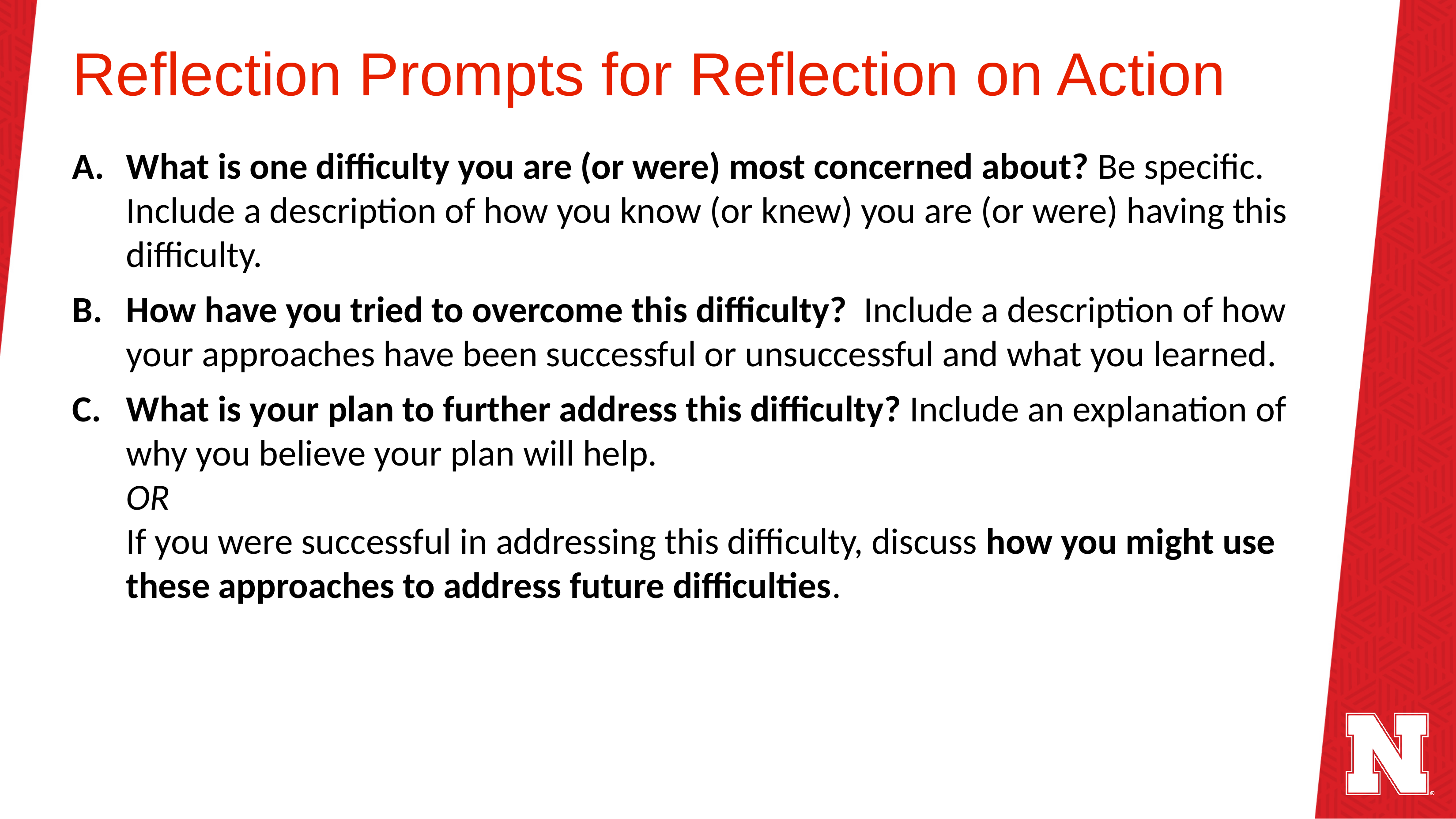

# Reflection Prompts for Reflection on Action
What is one difficulty you are (or were) most concerned about? Be specific. Include a description of how you know (or knew) you are (or were) having this difficulty.
How have you tried to overcome this difficulty?  Include a description of how your approaches have been successful or unsuccessful and what you learned.
What is your plan to further address this difficulty? Include an explanation of why you believe your plan will help.
OR
If you were successful in addressing this difficulty, discuss how you might use these approaches to address future difficulties.